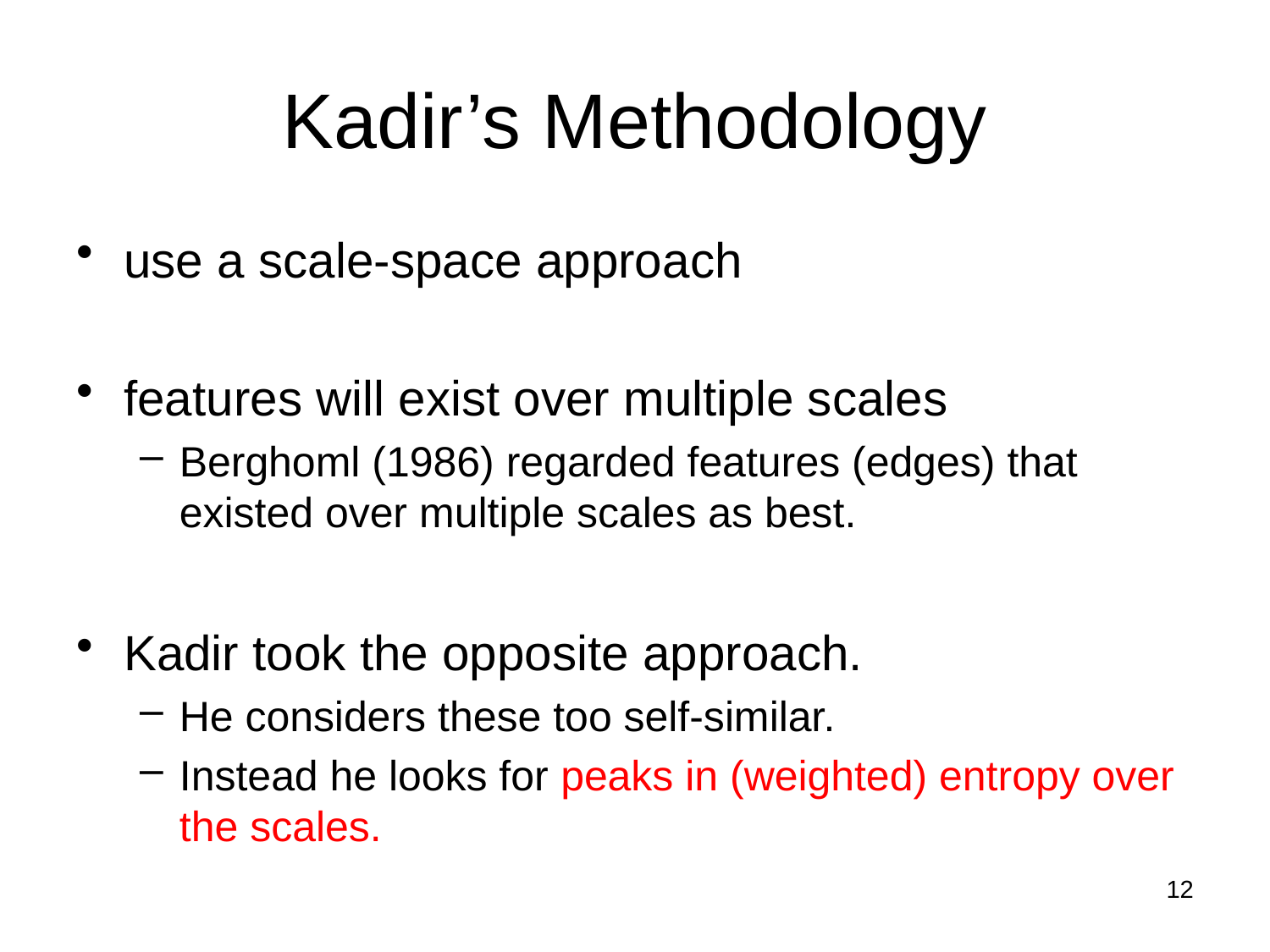

# Kadir’s Methodology
use a scale-space approach

features will exist over multiple scales
Berghoml (1986) regarded features (edges) that existed over multiple scales as best.

Kadir took the opposite approach.
He considers these too self-similar.
Instead he looks for peaks in (weighted) entropy over the scales.
12